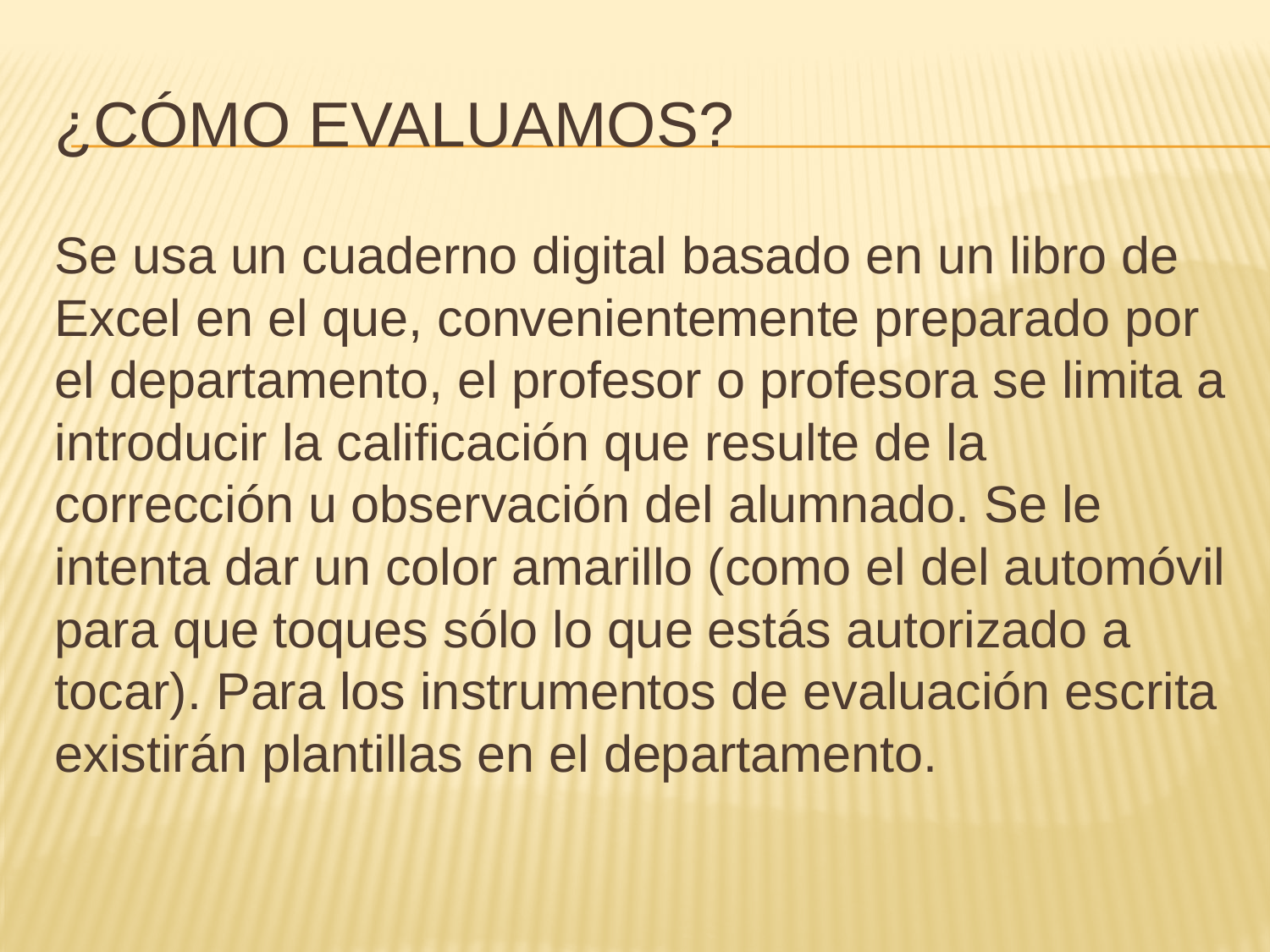

# ¿Cómo evaluamos?
Se usa un cuaderno digital basado en un libro de Excel en el que, convenientemente preparado por el departamento, el profesor o profesora se limita a introducir la calificación que resulte de la corrección u observación del alumnado. Se le intenta dar un color amarillo (como el del automóvil para que toques sólo lo que estás autorizado a tocar). Para los instrumentos de evaluación escrita existirán plantillas en el departamento.